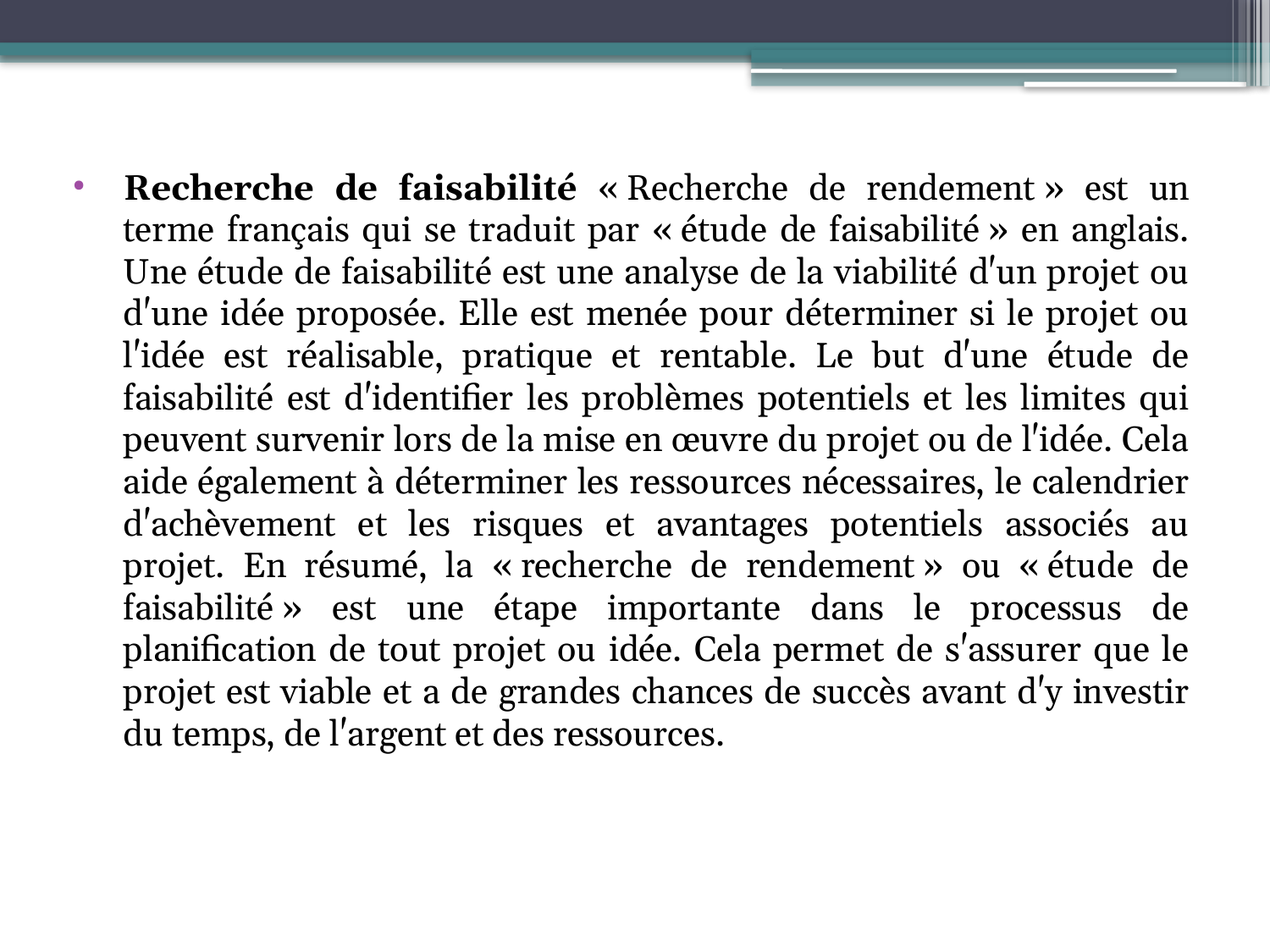

Recherche de faisabilité « Recherche de rendement » est un terme français qui se traduit par « étude de faisabilité » en anglais. Une étude de faisabilité est une analyse de la viabilité d'un projet ou d'une idée proposée. Elle est menée pour déterminer si le projet ou l'idée est réalisable, pratique et rentable. Le but d'une étude de faisabilité est d'identifier les problèmes potentiels et les limites qui peuvent survenir lors de la mise en œuvre du projet ou de l'idée. Cela aide également à déterminer les ressources nécessaires, le calendrier d'achèvement et les risques et avantages potentiels associés au projet. En résumé, la « recherche de rendement » ou « étude de faisabilité » est une étape importante dans le processus de planification de tout projet ou idée. Cela permet de s'assurer que le projet est viable et a de grandes chances de succès avant d'y investir du temps, de l'argent et des ressources.